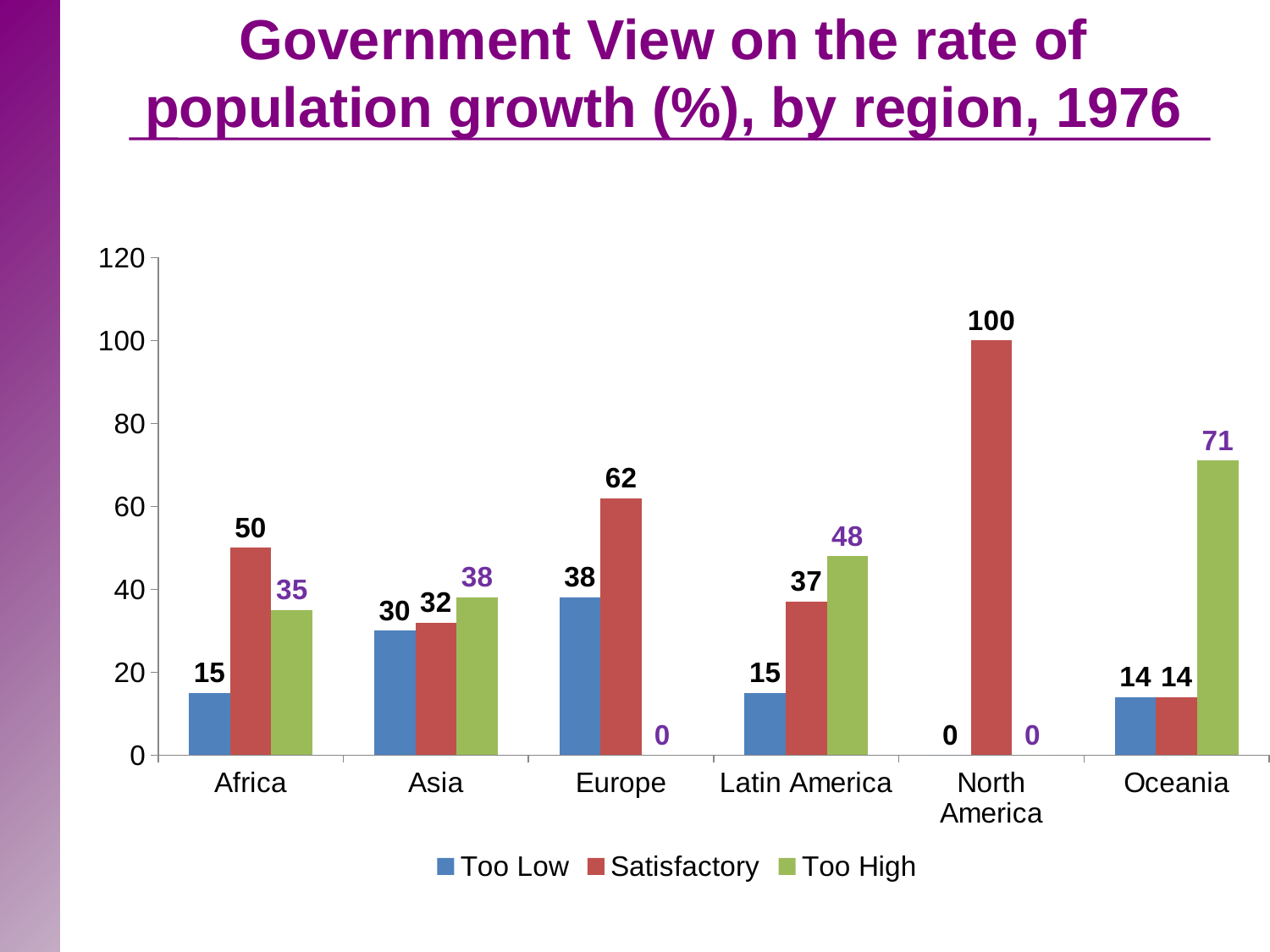

# Government View on the rate of population growth (%), by region, 1976

### Chart

| Category | Too Low | Satisfactory | Too High |
|---|---|---|---|
| Africa | 15.0 | 50.0 | 35.0 |
| Asia | 30.0 | 32.0 | 38.0 |
| Europe | 38.0 | 62.0 | 0.0 |
| Latin America | 15.0 | 37.0 | 48.0 |
| North America | 0.0 | 100.0 | 0.0 |
| Oceania | 14.0 | 14.0 | 71.0 |